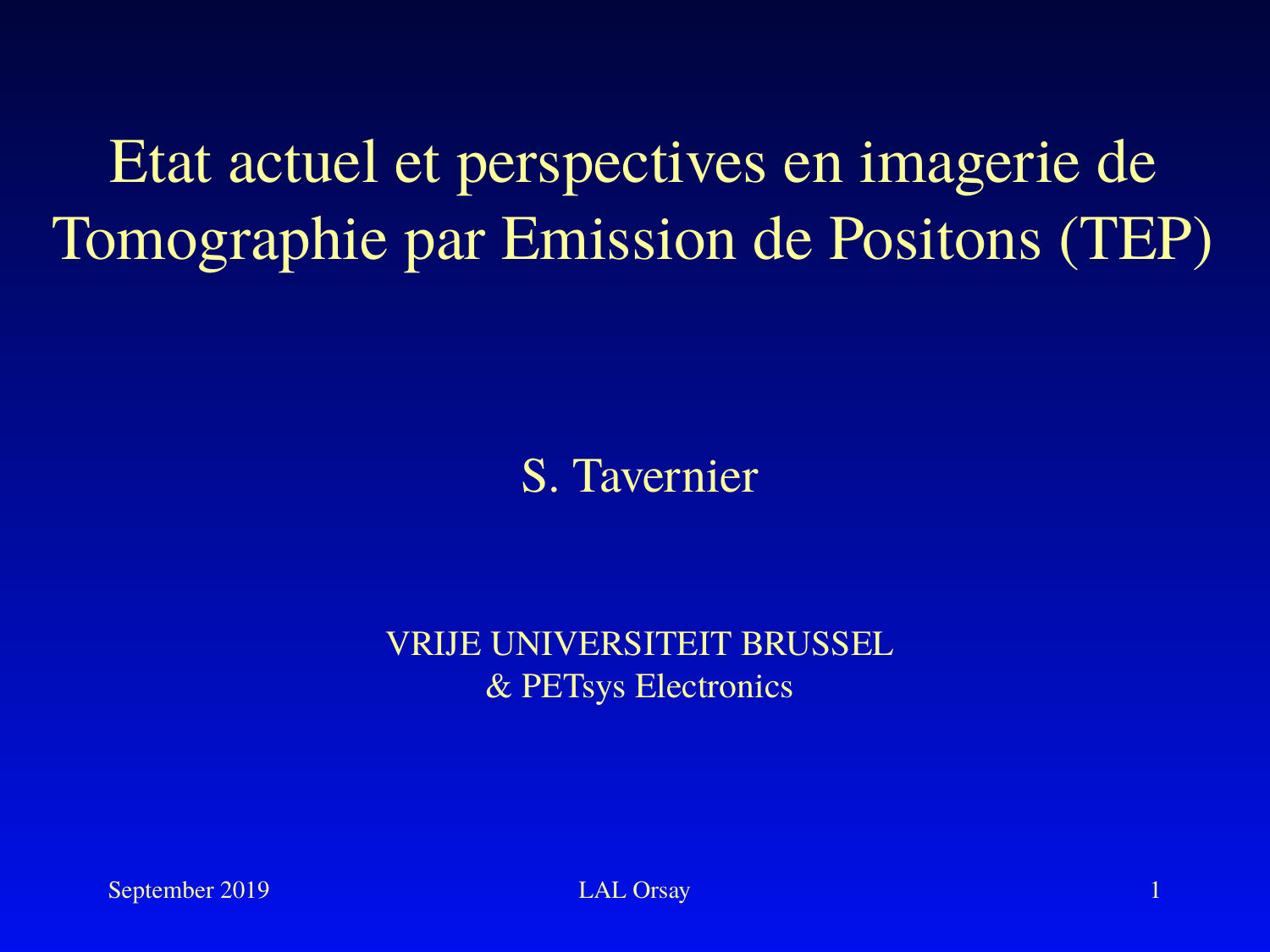

Etat actuel et perspectives en imagerie de
Tomographie par Emission de Positons (TEP)
S. Tavernier

VRIJE UNIVERSITEIT BRUSSEL
& PETsys Electronics
September 2019
LAL Orsay
1